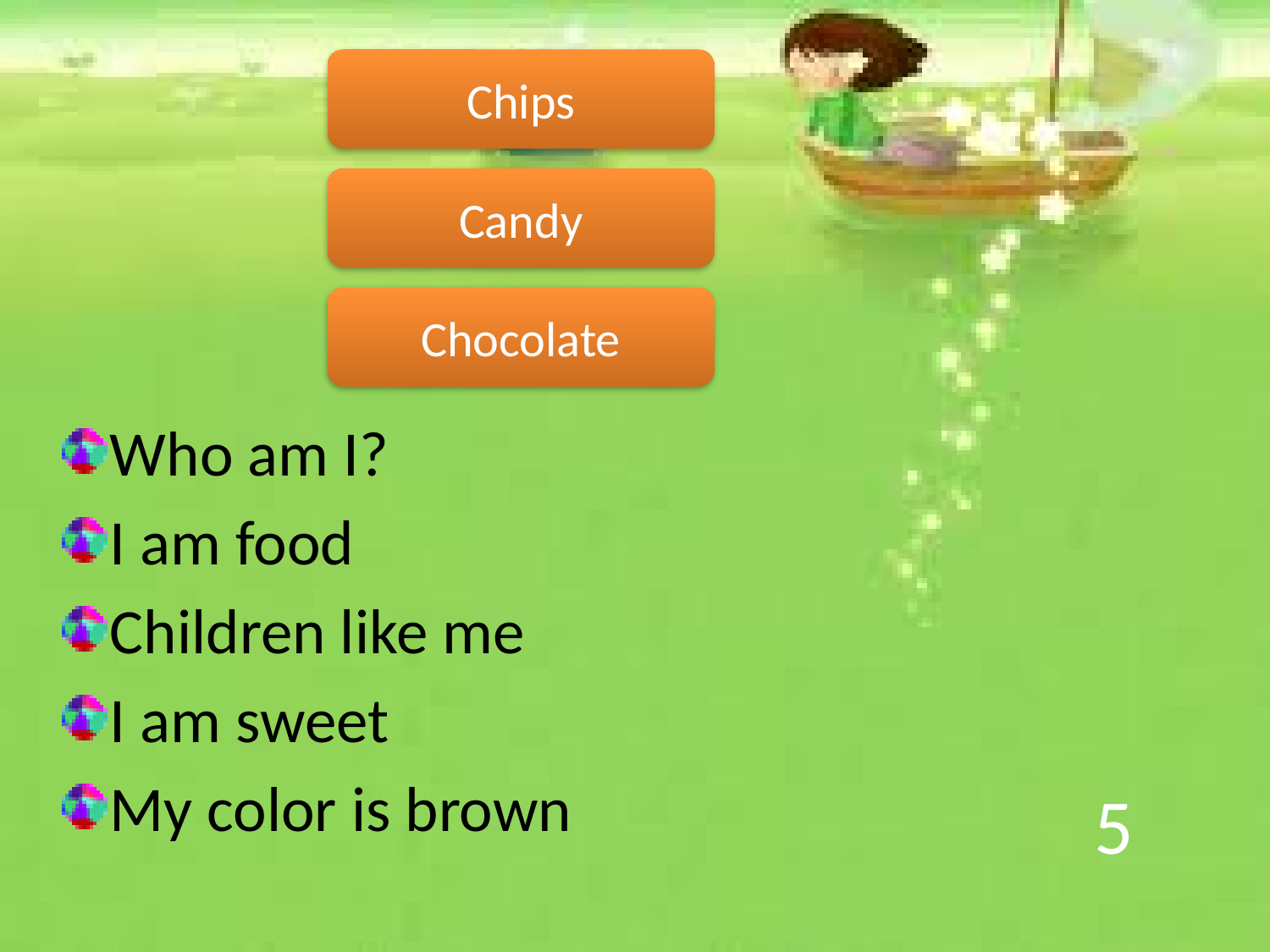

Chips
Candy
Chocolate
Who am I?
I am food
Children like me
I am sweet
My color is brown
# 5